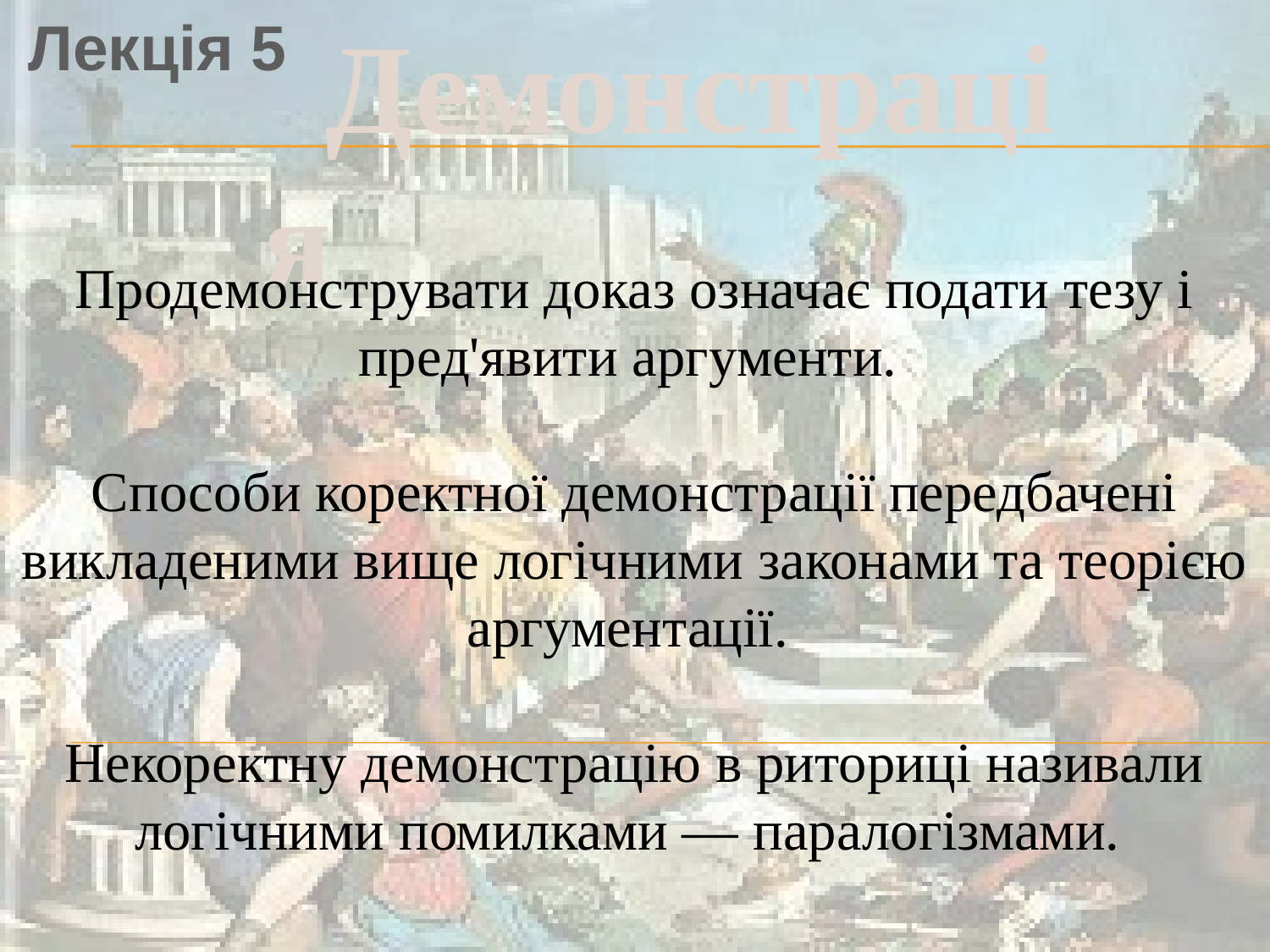

Демонстрація

Лекція 5
Продемонструвати доказ означає подати тезу і пред'явити аргу­менти.

Способи коректної демонстрації передбачені викладеними вище логічними законами та теорією аргументації.

Некоректну демонстрацію в риториці називали логічними помилками — паралогізмами.